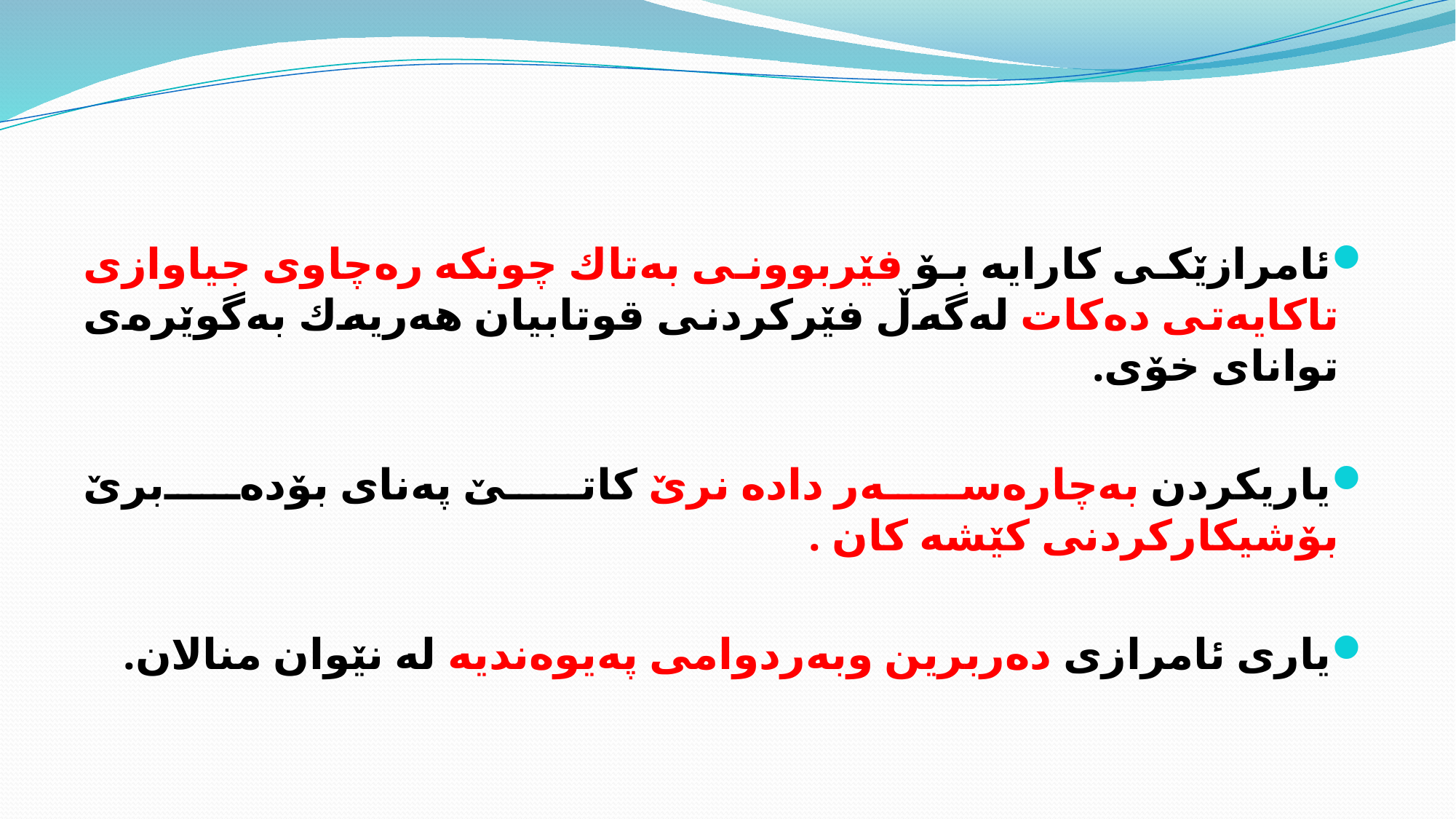

#
ئامرازێكی كارایه‌ بۆ فێربوونی به‌تاك چونكه‌ ره‌چاوی جیاوازی تاكایه‌تی ده‌كات له‌گه‌ڵ فێركردنی قوتابیان هه‌ریه‌ك به‌گوێره‌ی توانای خۆی.

یاریكردن به‌چاره‌سه‌ر داده‌ نرێ كاتێ په‌نای بۆده‌برێ بۆشیكاركردنی كێشه‌ كان .

یاری ئامرازی ده‌ربرین وبه‌ردوامی په‌یوه‌ندیه‌ له‌ نێوان منالان.